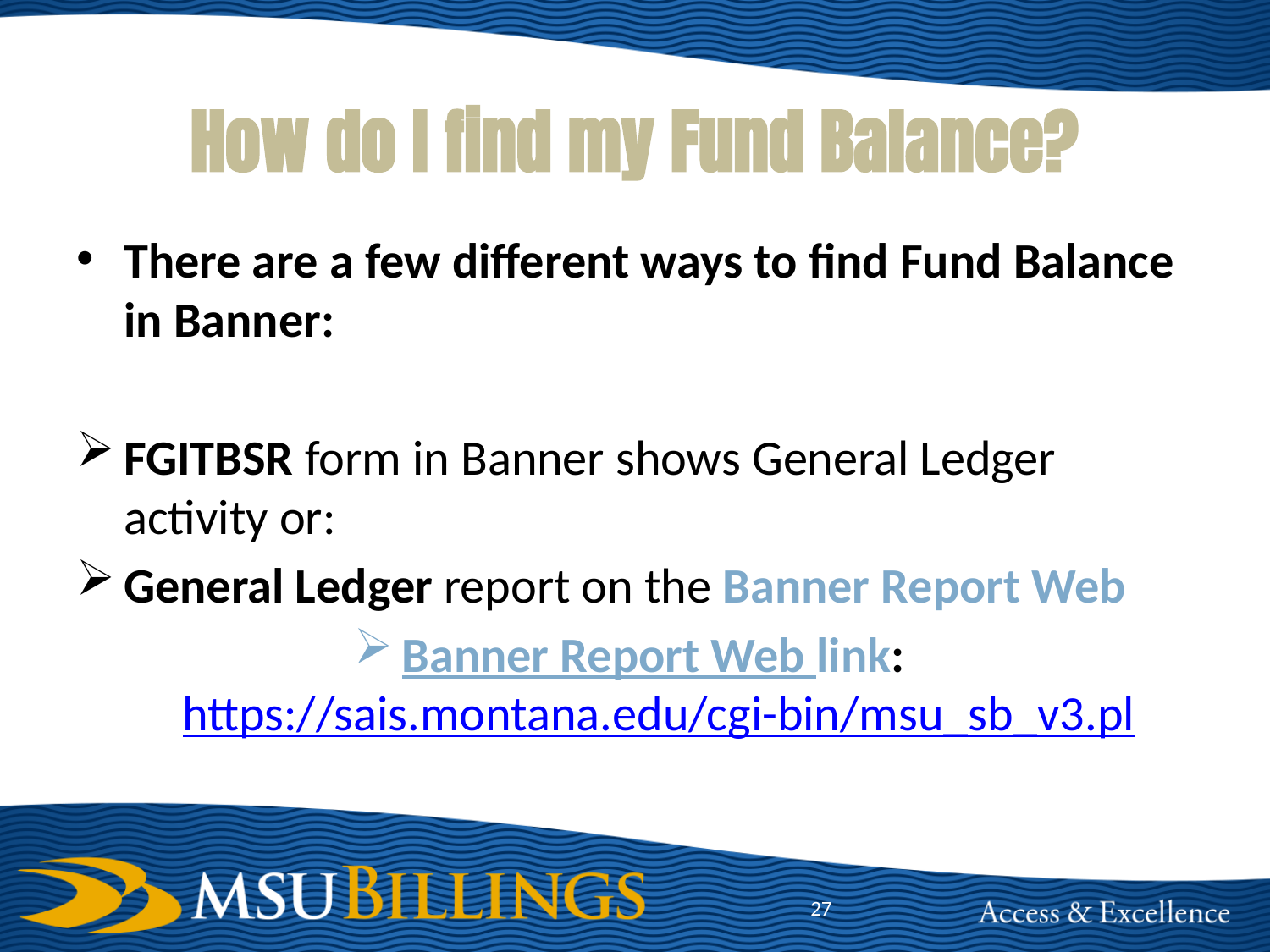

# How do I find my Fund Balance?
There are a few different ways to find Fund Balance in Banner:

FGITBSR form in Banner shows General Ledger activity or:
General Ledger report on the Banner Report Web
Banner Report Web link: https://sais.montana.edu/cgi-bin/msu_sb_v3.pl

27